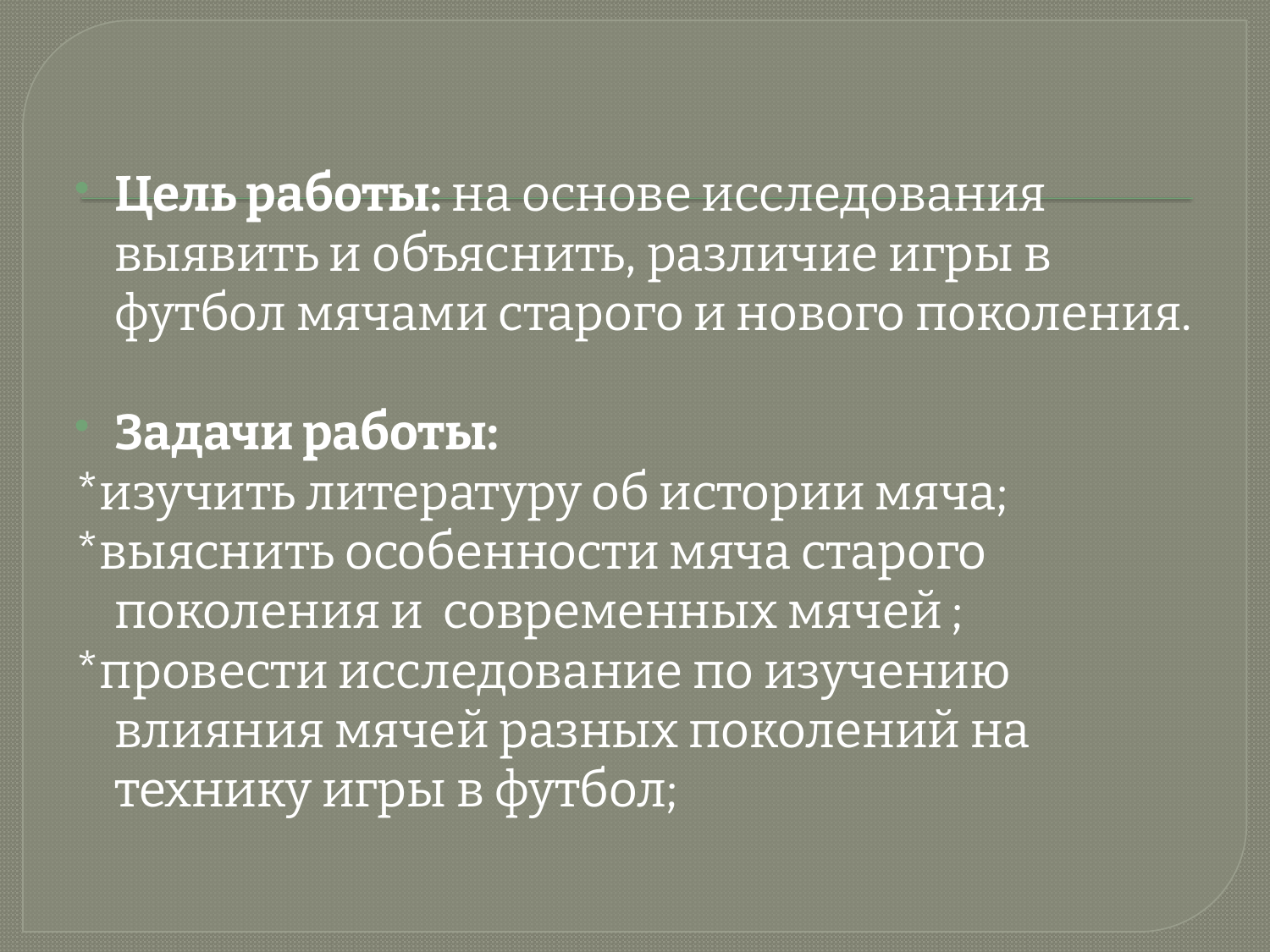

Цель работы: на основе исследования выявить и объяснить, различие игры в футбол мячами старого и нового поколения.

Задачи работы:
*изучить литературу об истории мяча;
*выяснить особенности мяча старого поколения и  современных мячей ;
*провести исследование по изучению влияния мячей разных поколений на технику игры в футбол;